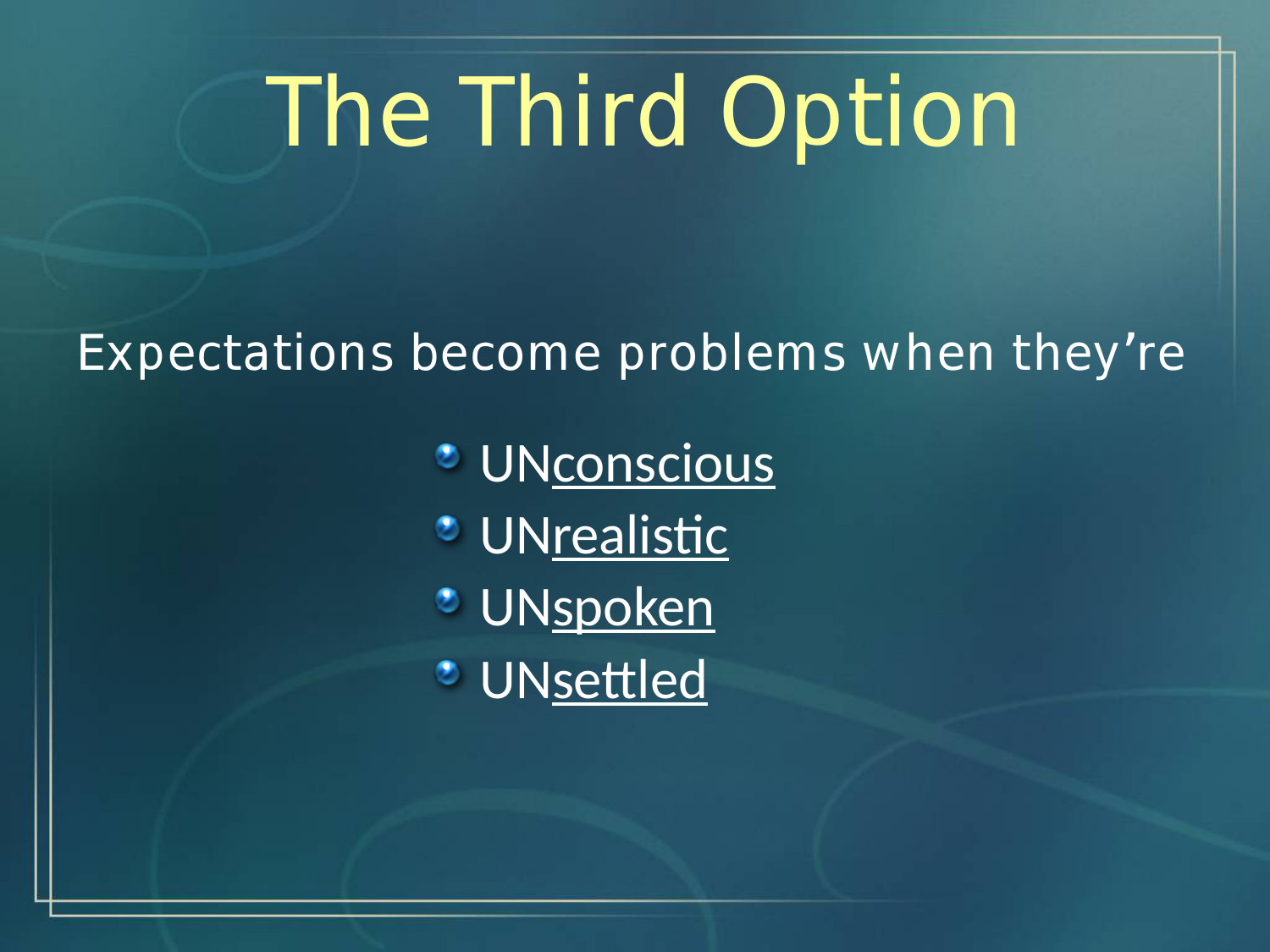

The Third Option
Expectations become problems when they’re

UNconscious
UNrealistic
UNspoken
UNsettled